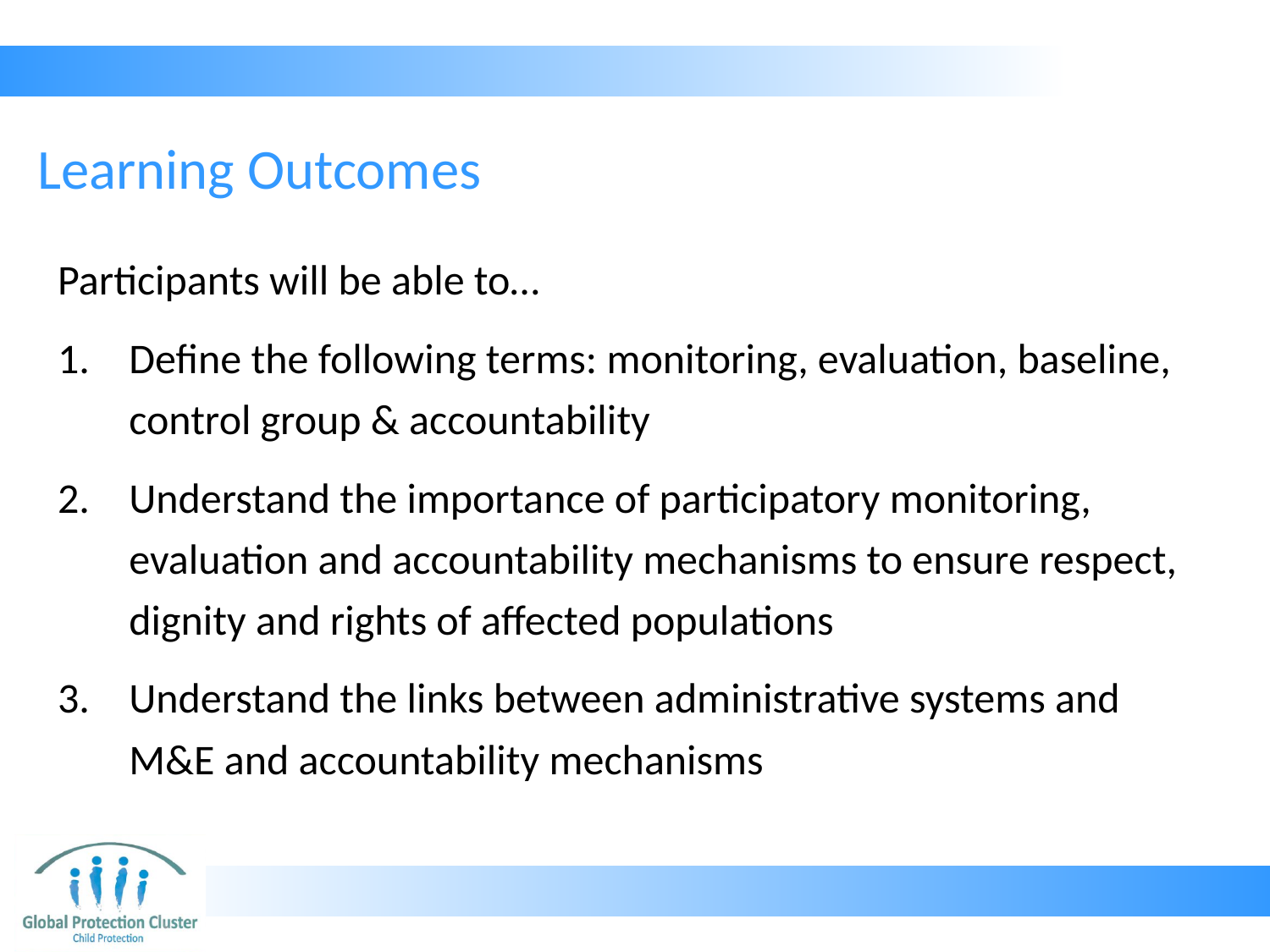

# Learning Outcomes
Participants will be able to…
Define the following terms: monitoring, evaluation, baseline, control group & accountability
Understand the importance of participatory monitoring, evaluation and accountability mechanisms to ensure respect, dignity and rights of affected populations
Understand the links between administrative systems and M&E and accountability mechanisms